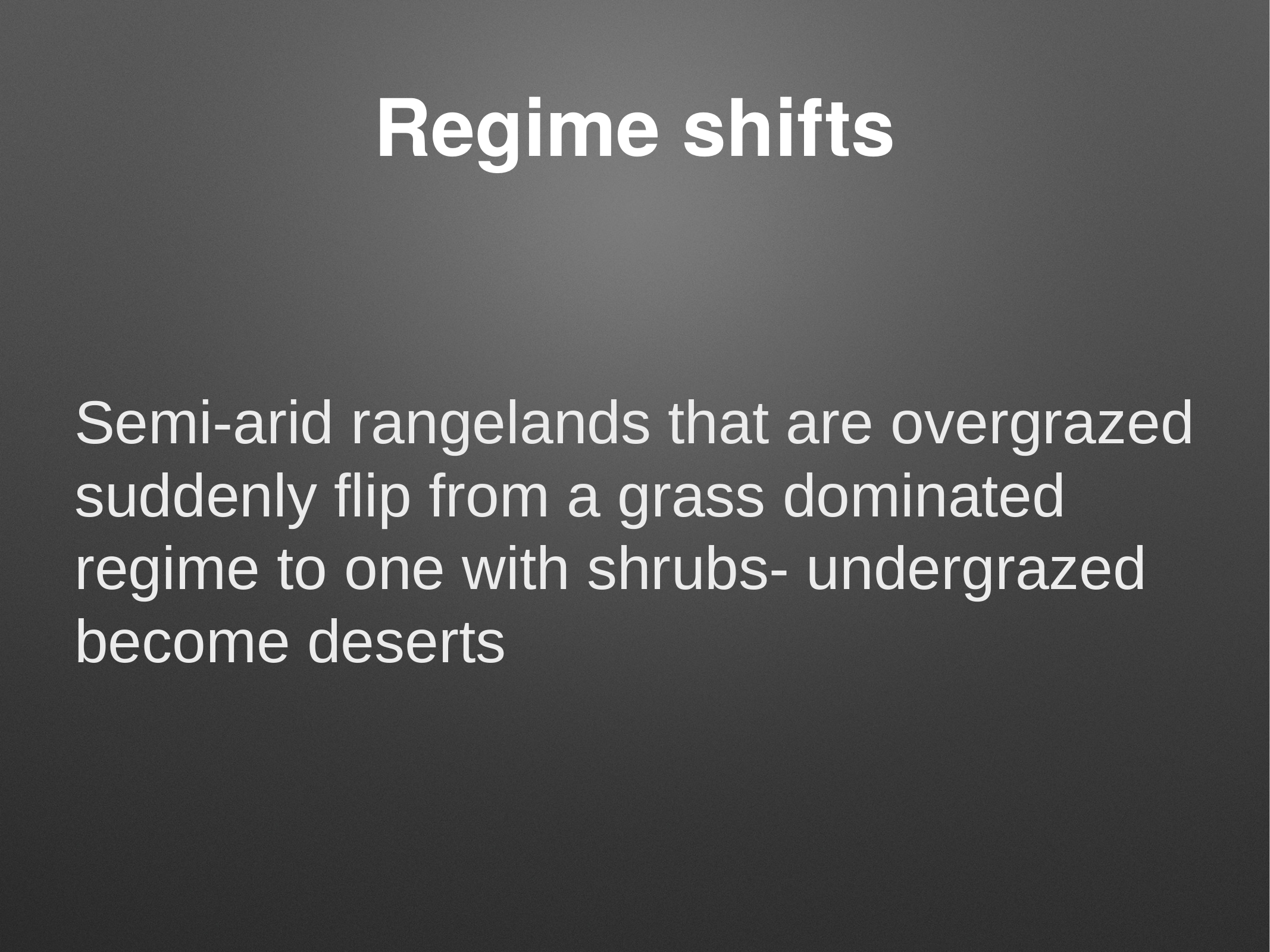

# Regime shifts
Semi-arid rangelands that are overgrazed suddenly flip from a grass dominated regime to one with shrubs- undergrazed become deserts